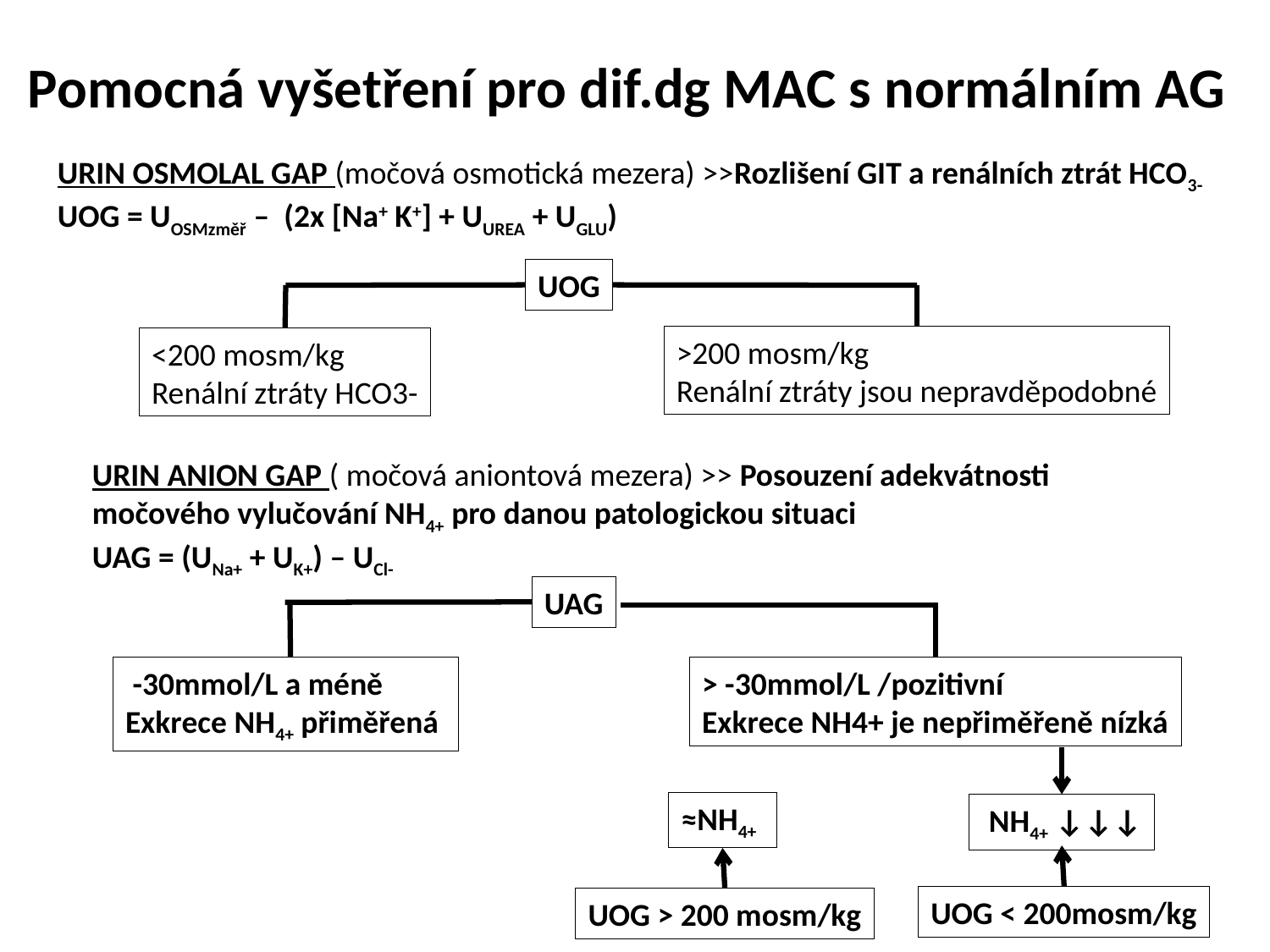

# Pomocná vyšetření pro dif.dg MAC s normálním AG
URIN OSMOLAL GAP (močová osmotická mezera) >>Rozlišení GIT a renálních ztrát HCO3-
UOG = UOSMzměř –  (2x [Na+ K+] + UUREA + UGLU)
UOG
>200 mosm/kg
Renální ztráty jsou nepravděpodobné
<200 mosm/kg
Renální ztráty HCO3-
URIN ANION GAP (	močová aniontová mezera) >> Posouzení adekvátnosti močového vylučování NH4+ pro danou patologickou situaci
UAG = (UNa+ + UK+) – UCl-
UAG
 -30mmol/L a méně
Exkrece NH4+ přiměřená
> -30mmol/L /pozitivní
Exkrece NH4+ je nepřiměřeně nízká
≈NH4+
 NH4+ ↓↓↓
UOG < 200mosm/kg
UOG > 200 mosm/kg